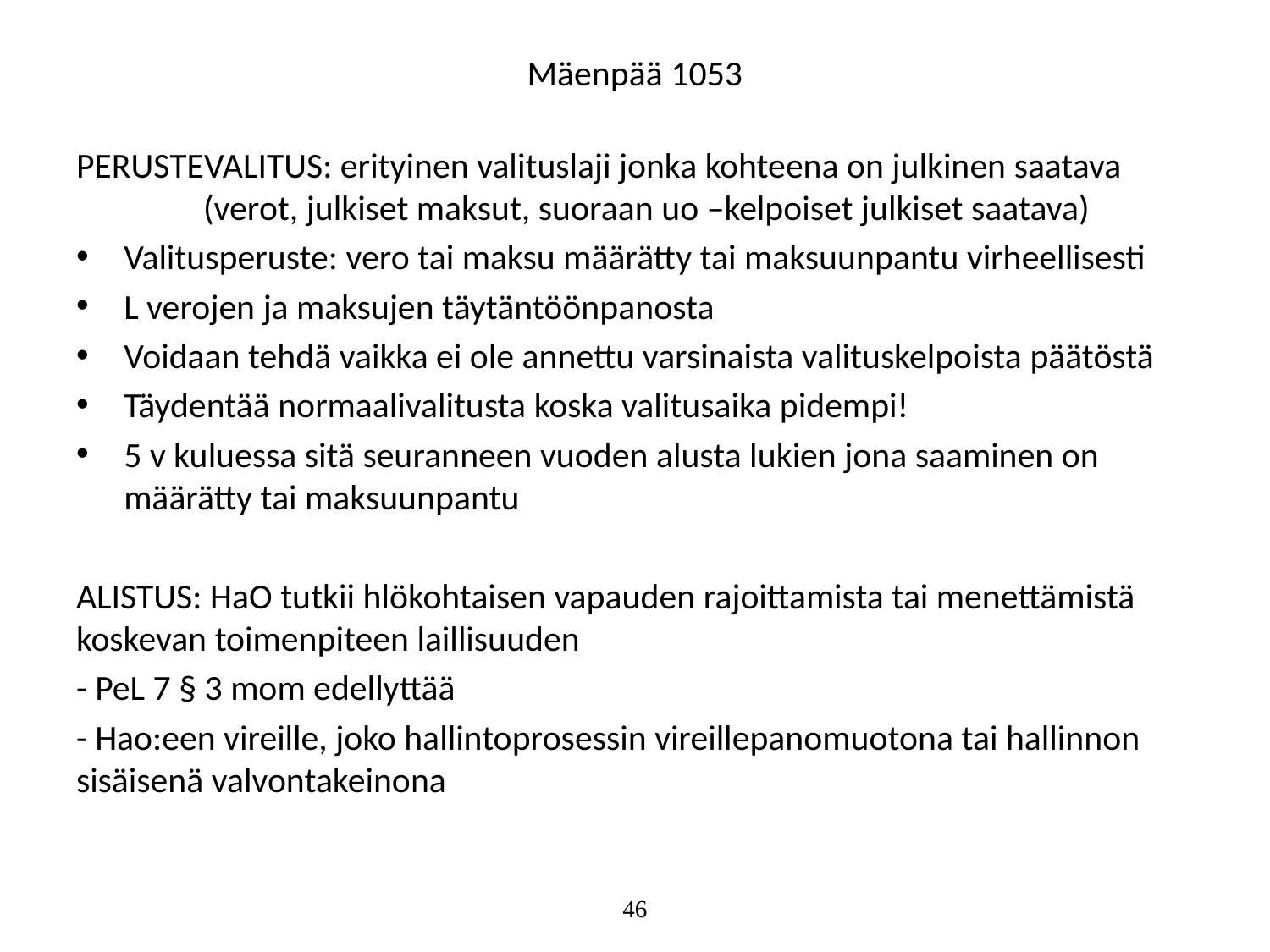

# Mäenpää 1053
PERUSTEVALITUS: erityinen valituslaji jonka kohteena on julkinen saatava 	(verot, julkiset maksut, suoraan uo –kelpoiset julkiset saatava)
Valitusperuste: vero tai maksu määrätty tai maksuunpantu virheellisesti
L verojen ja maksujen täytäntöönpanosta
Voidaan tehdä vaikka ei ole annettu varsinaista valituskelpoista päätöstä
Täydentää normaalivalitusta koska valitusaika pidempi!
5 v kuluessa sitä seuranneen vuoden alusta lukien jona saaminen on määrätty tai maksuunpantu

ALISTUS: HaO tutkii hlökohtaisen vapauden rajoittamista tai menettämistä koskevan toimenpiteen laillisuuden
- PeL 7 § 3 mom edellyttää
- Hao:een vireille, joko hallintoprosessin vireillepanomuotona tai hallinnon sisäisenä valvontakeinona

46